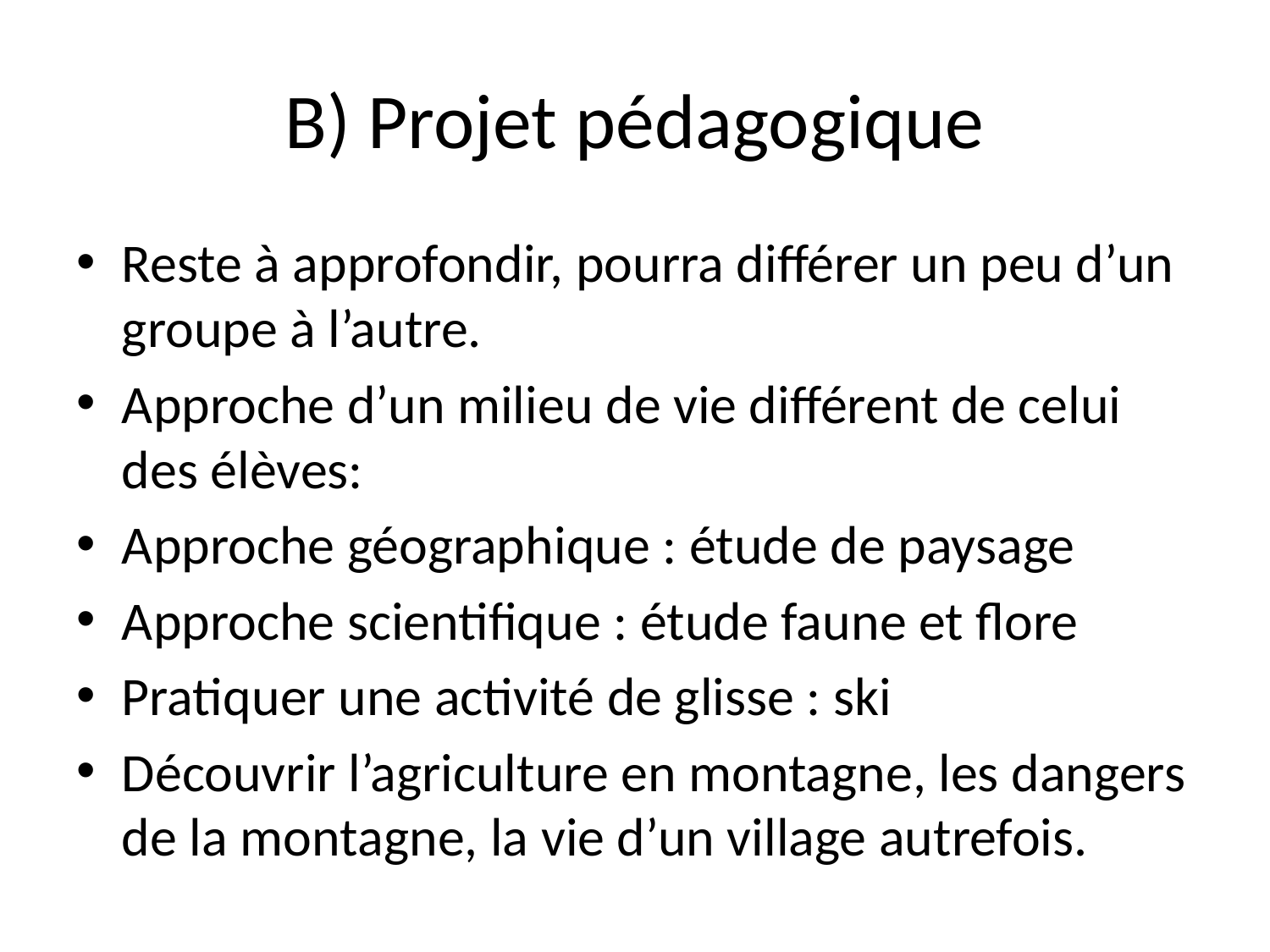

# B) Projet pédagogique
Reste à approfondir, pourra différer un peu d’un groupe à l’autre.
Approche d’un milieu de vie différent de celui des élèves:
Approche géographique : étude de paysage
Approche scientifique : étude faune et flore
Pratiquer une activité de glisse : ski
Découvrir l’agriculture en montagne, les dangers de la montagne, la vie d’un village autrefois.